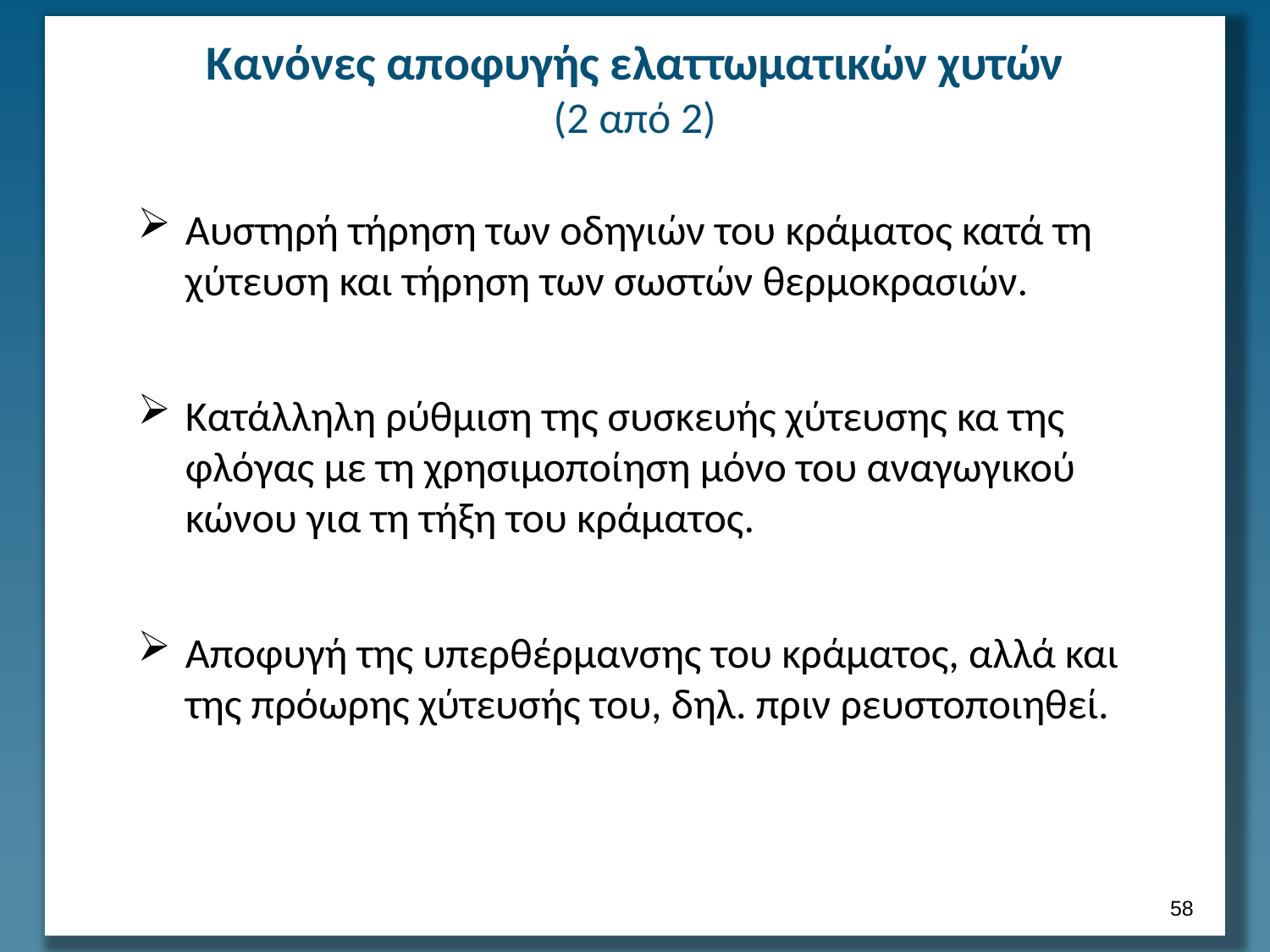

# Κανόνες αποφυγής ελαττωματικών χυτών (2 από 2)
Αυστηρή τήρηση των οδηγιών του κράματος κατά τη χύτευση και τήρηση των σωστών θερμοκρασιών.
Κατάλληλη ρύθμιση της συσκευής χύτευσης κα της φλόγας με τη χρησιμοποίηση μόνο του αναγωγικού κώνου για τη τήξη του κράματος.
Αποφυγή της υπερθέρμανσης του κράματος, αλλά και της πρόωρης χύτευσής του, δηλ. πριν ρευστοποιηθεί.

58